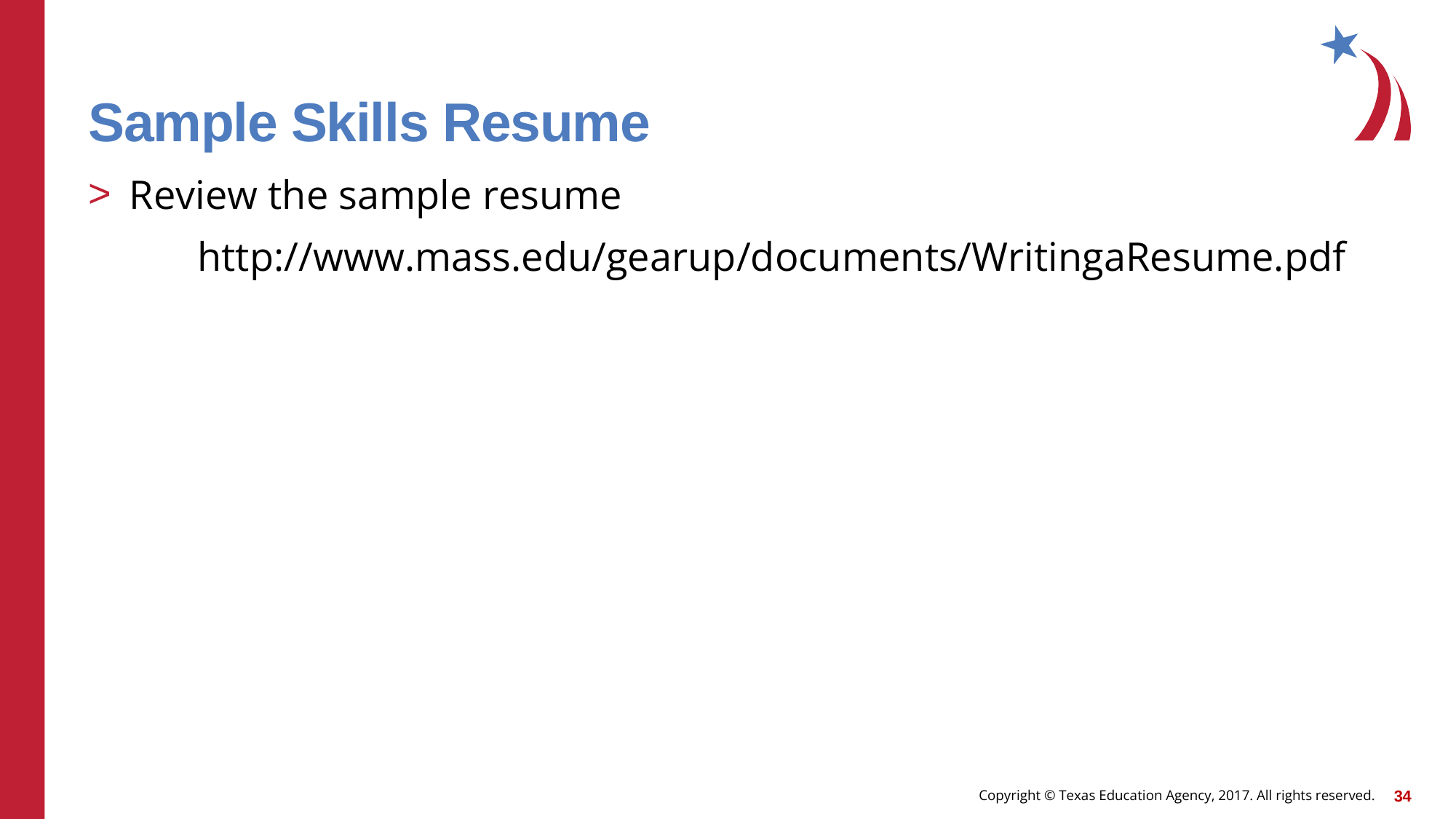

# Sample Skills Resume
Review the sample resume
	http://www.mass.edu/gearup/documents/WritingaResume.pdf